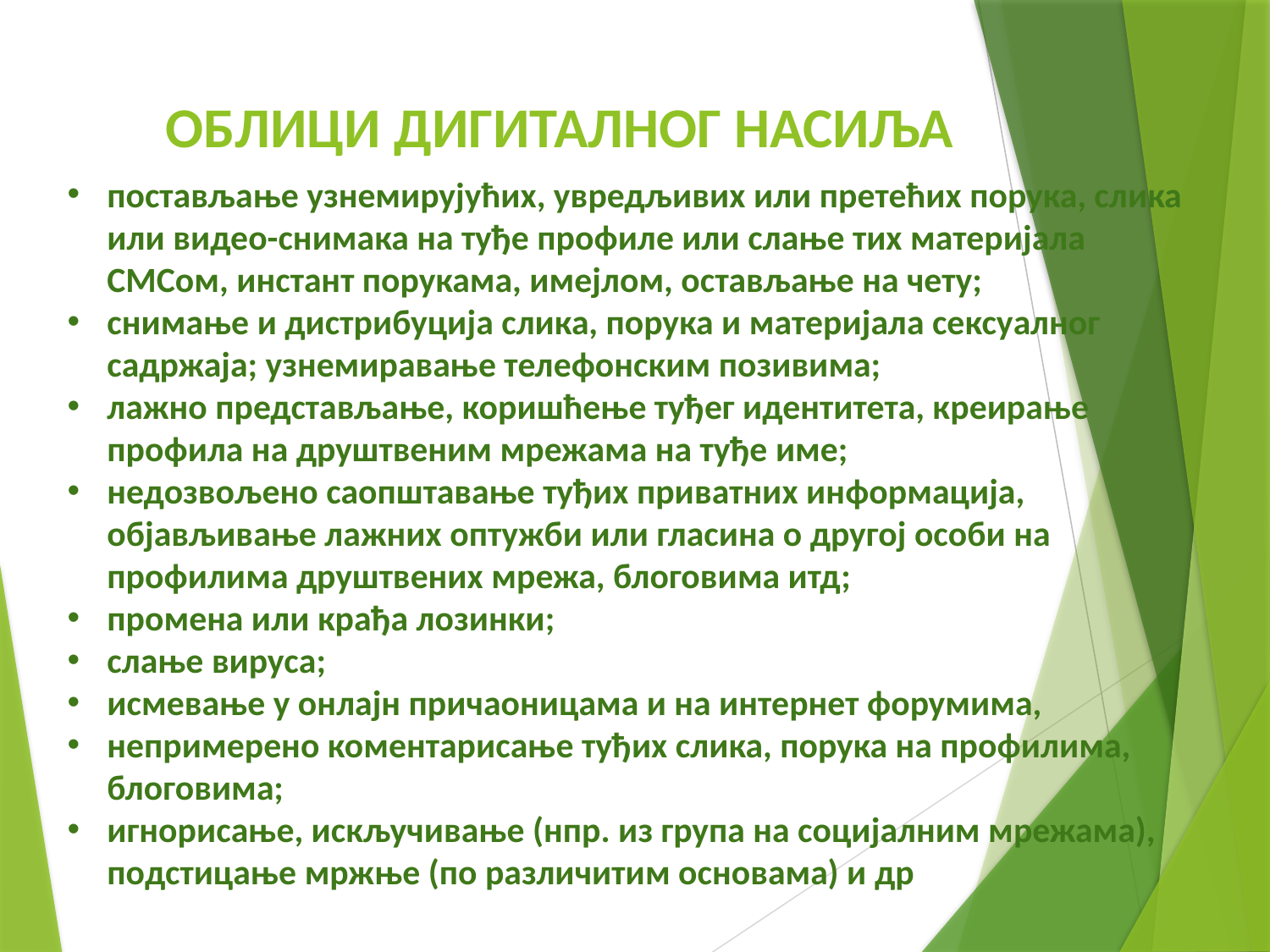

# ОБЛИЦИ ДИГИТАЛНОГ НАСИЉА
постављање узнемирујућих, увредљивих или претећих порука, слика или видео-снимака на туђе профиле или слање тих материјала СМСом, инстант порукама, имејлом, остављање на чету;
снимање и дистрибуција слика, порука и материјала сексуалног садржаја; узнемиравање телефонским позивима;
лажно представљање, коришћење туђег идентитета, креирање профила на друштвеним мрежама на туђе име;
недозвољено саопштавање туђих приватних информација, објављивање лажних оптужби или гласина о другој особи на профилима друштвених мрежа, блоговима итд;
промена или крађа лозинки;
слање вируса;
исмевање у онлајн причаоницама и на интернет форумима,
непримерено коментарисање туђих слика, порука на профилима, блоговима;
игнорисање, искључивање (нпр. из група на социјалним мрежама), подстицање мржње (по различитим основама) и др